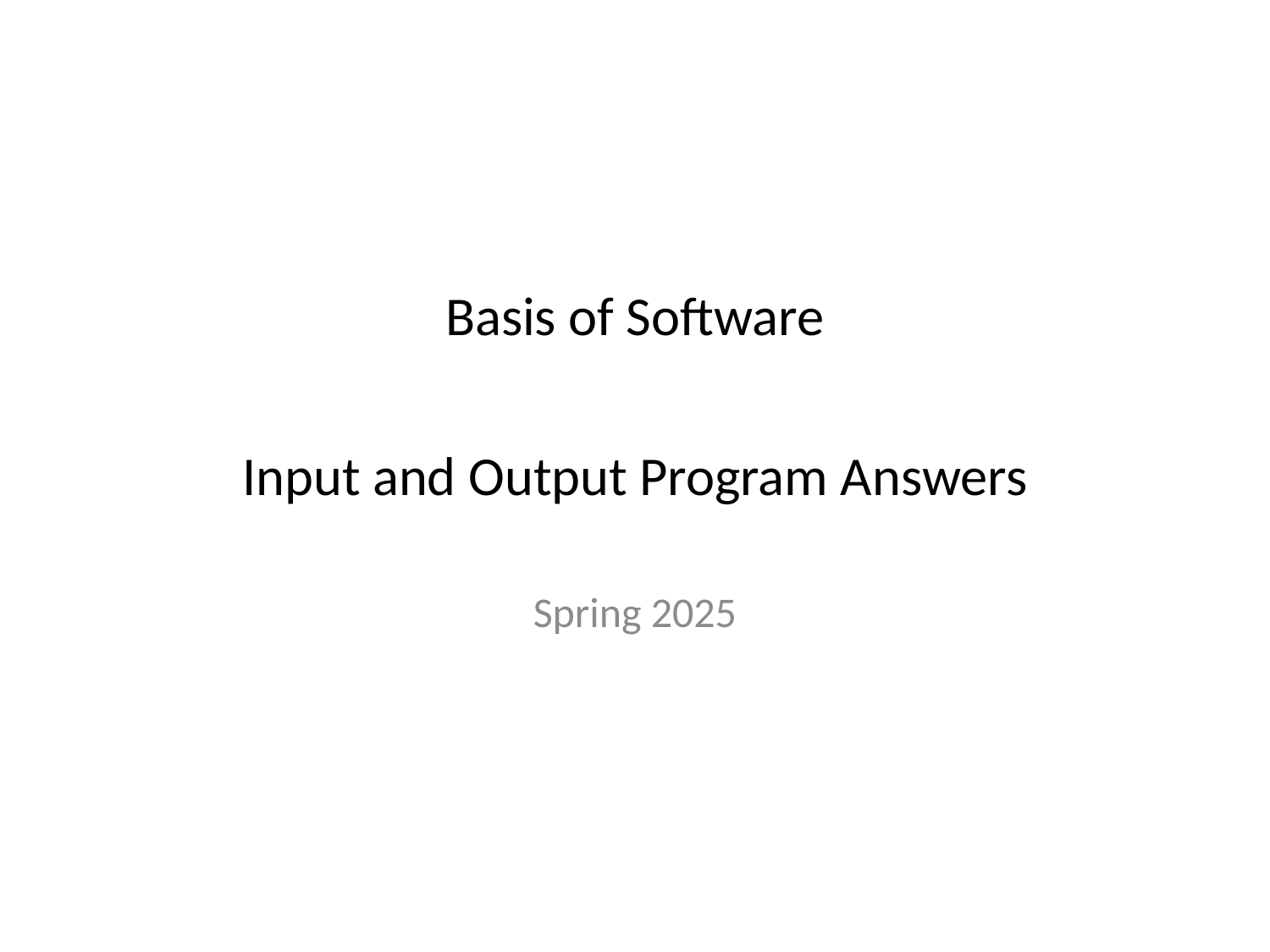

# Basis of Software
Input and Output Program Answers
Spring 2025